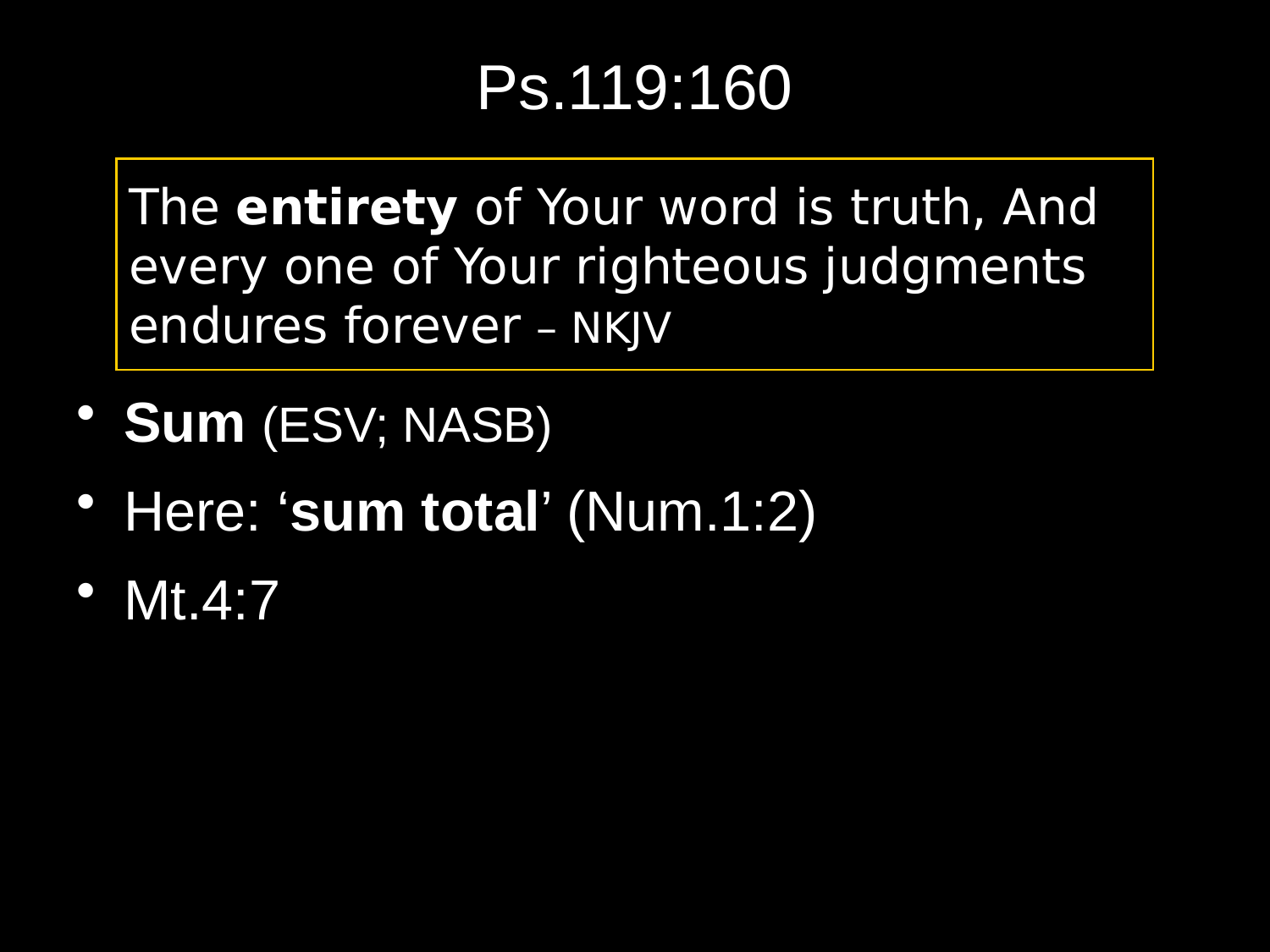

# Ps.119:160

Sum (ESV; NASB)
Here: ‘sum total’ (Num.1:2)
Mt.4:7

The entirety of Your word is truth, And every one of Your righteous judgments endures forever – NKJV